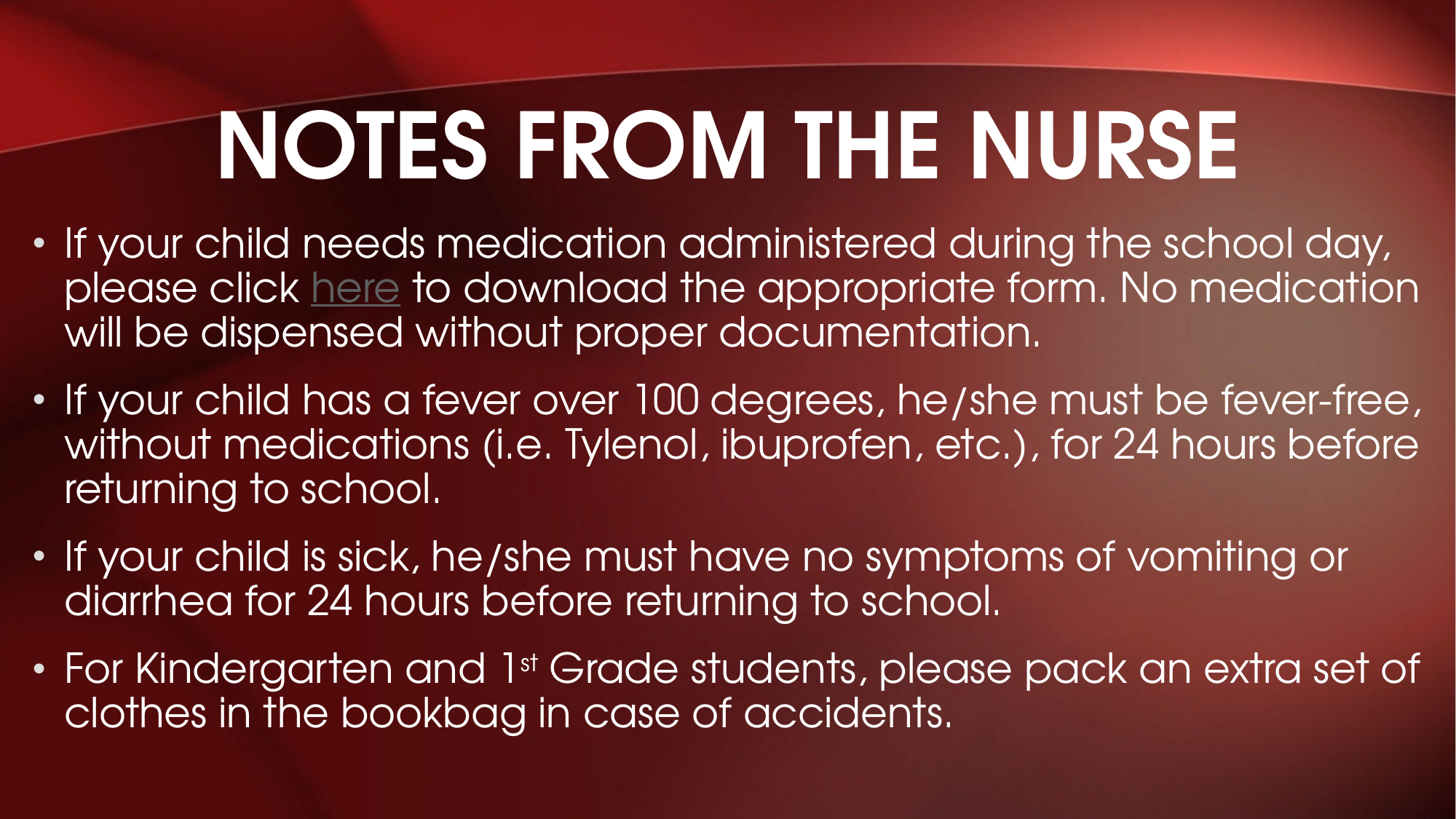

# Notes from the Nurse
If your child needs medication administered during the school day, please click here to download the appropriate form. No medication will be dispensed without proper documentation.
If your child has a fever over 100 degrees, he/she must be fever-free, without medications (i.e. Tylenol, ibuprofen, etc.), for 24 hours before returning to school.
If your child is sick, he/she must have no symptoms of vomiting or diarrhea for 24 hours before returning to school.
For Kindergarten and 1st Grade students, please pack an extra set of clothes in the bookbag in case of accidents.